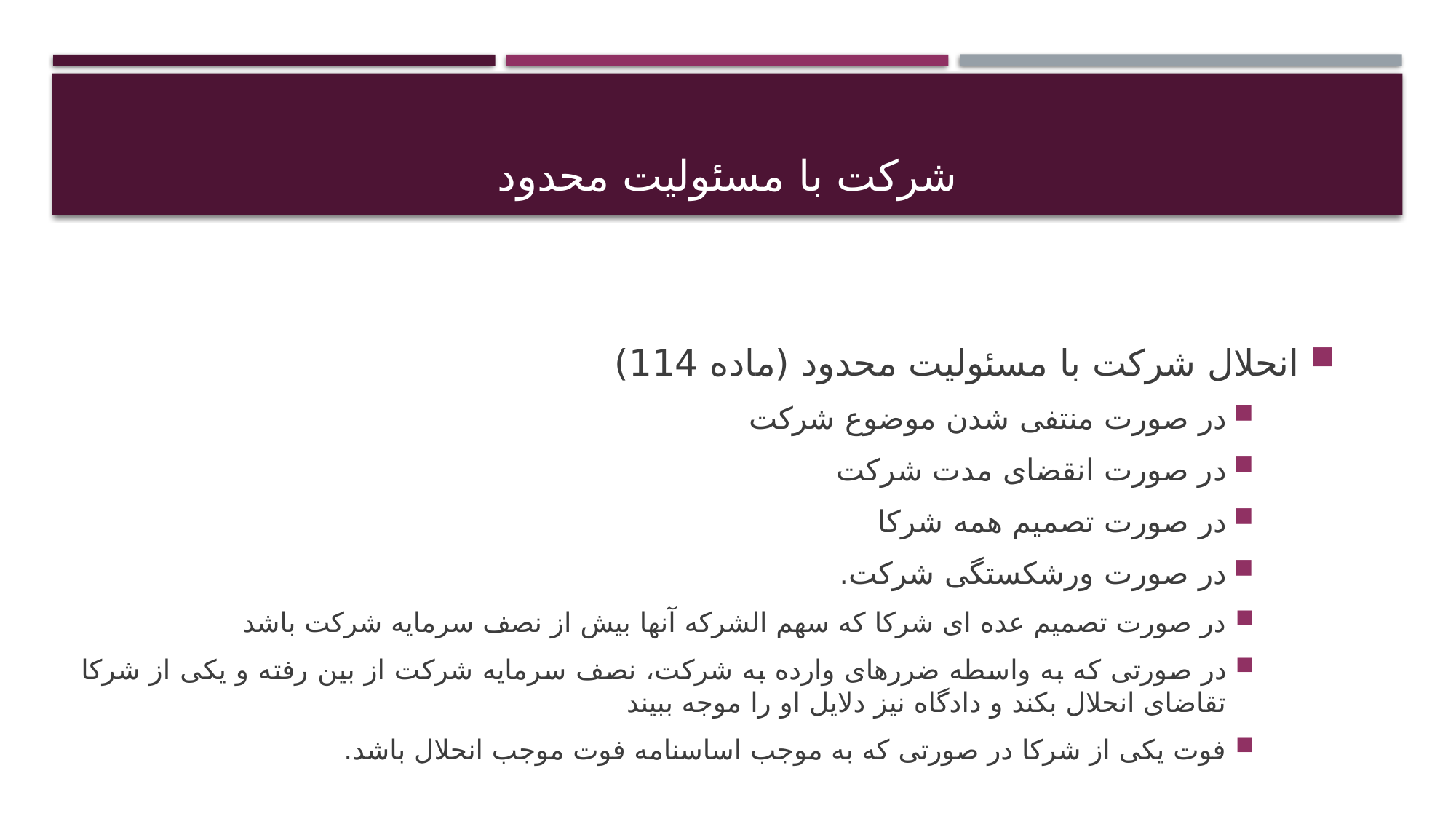

# شرکت با مسئولیت محدود
انحلال شرکت با مسئولیت محدود (ماده 114)
در صورت منتفی شدن موضوع شرکت
در صورت انقضای مدت شرکت
در صورت تصمیم همه شرکا
در صورت ورشکستگی شرکت.
در صورت تصمیم عده ای شرکا که سهم الشرکه آنها بیش از نصف سرمایه شرکت باشد
در صورتی که به واسطه ضررهای وارده به شرکت، نصف سرمایه شرکت از بین رفته و یکی از شرکا تقاضای انحلال بکند و دادگاه نیز دلایل او را موجه ببیند
فوت یکی از شرکا در صورتی که به موجب اساسنامه فوت موجب انحلال باشد.